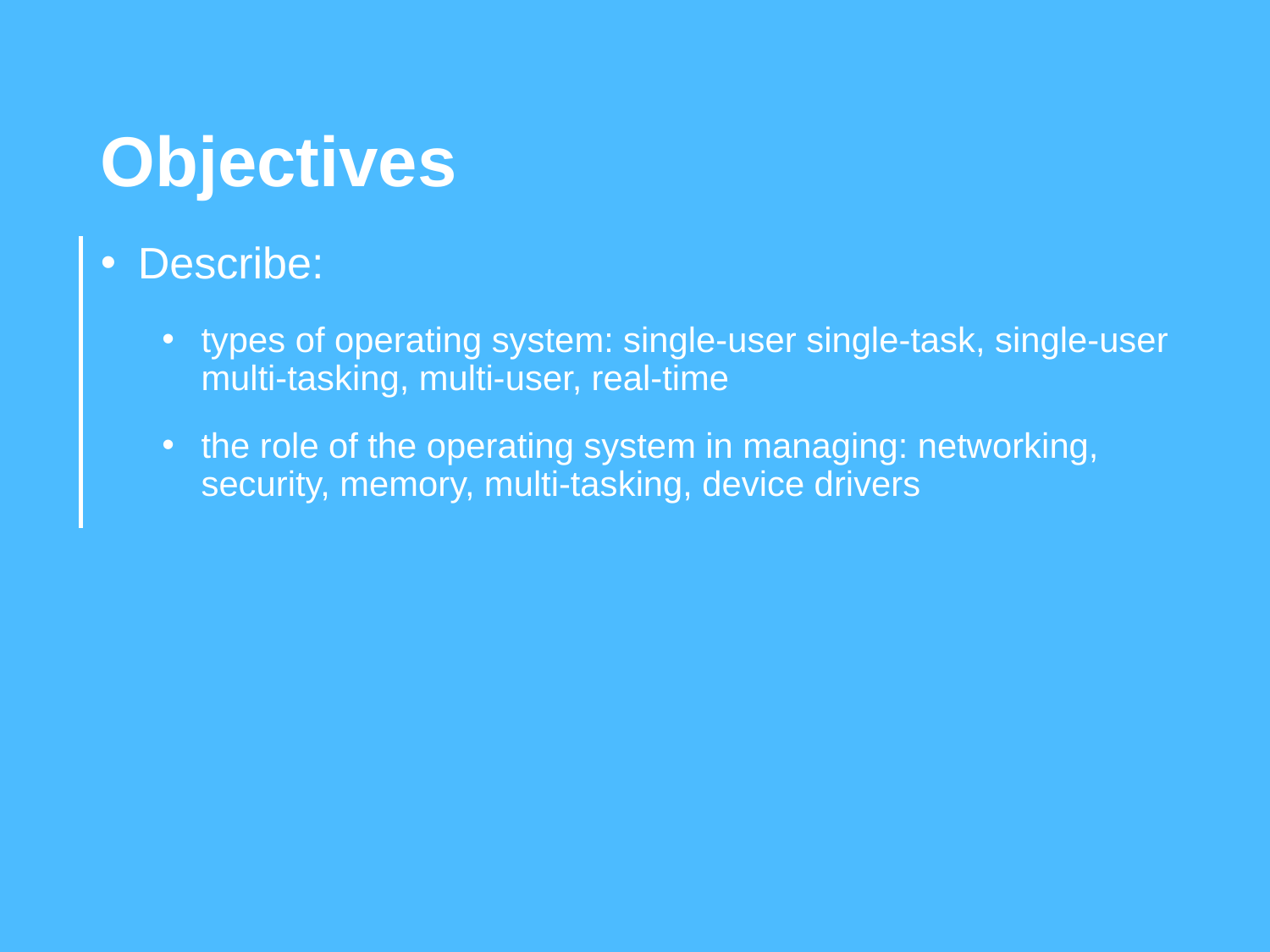

Objectives
Describe:
types of operating system: single-user single-task, single-user multi-tasking, multi-user, real-time
the role of the operating system in managing: networking, security, memory, multi-tasking, device drivers